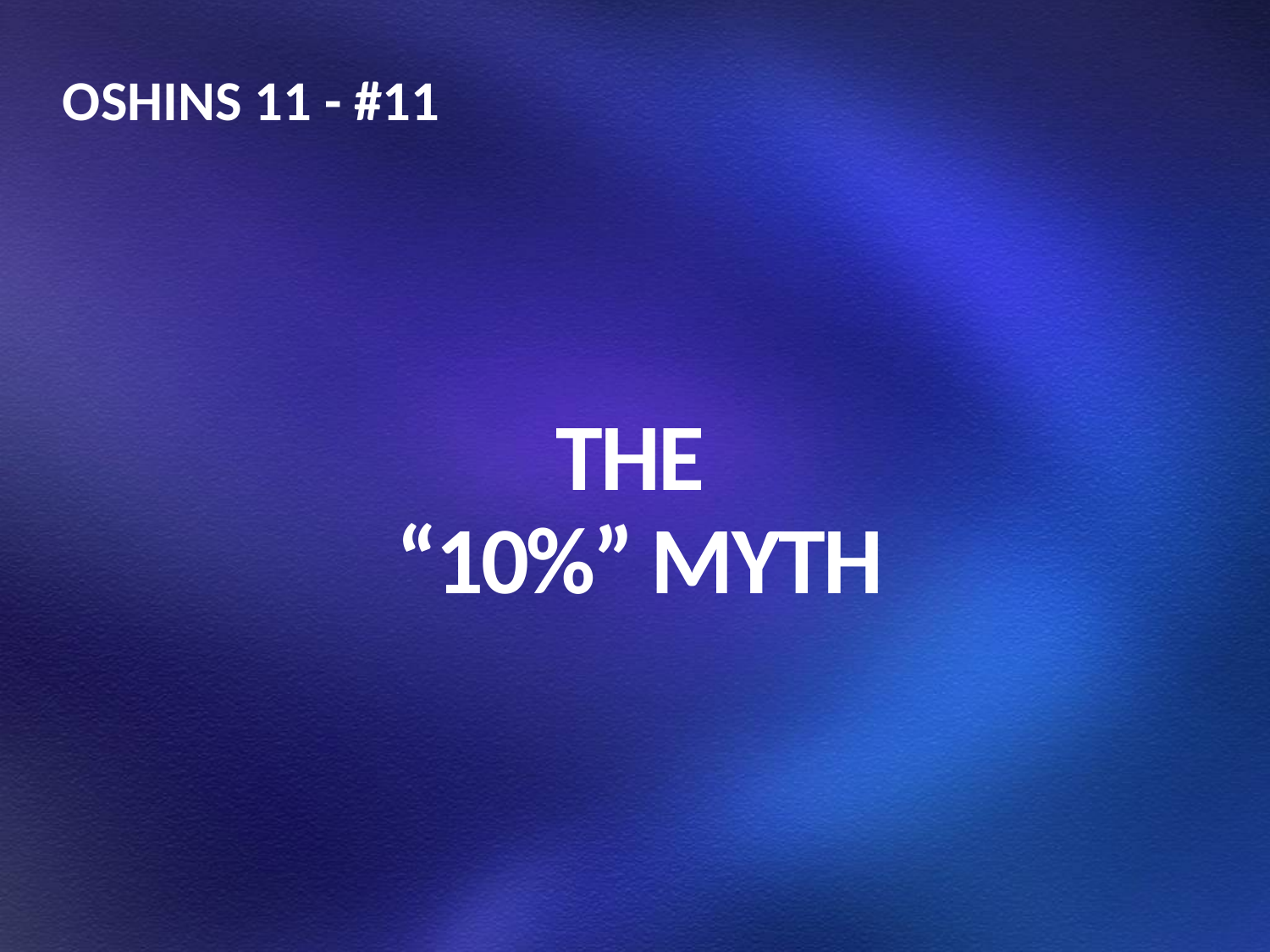

OSHINS 11 - #11
# THE “10%” MYTH